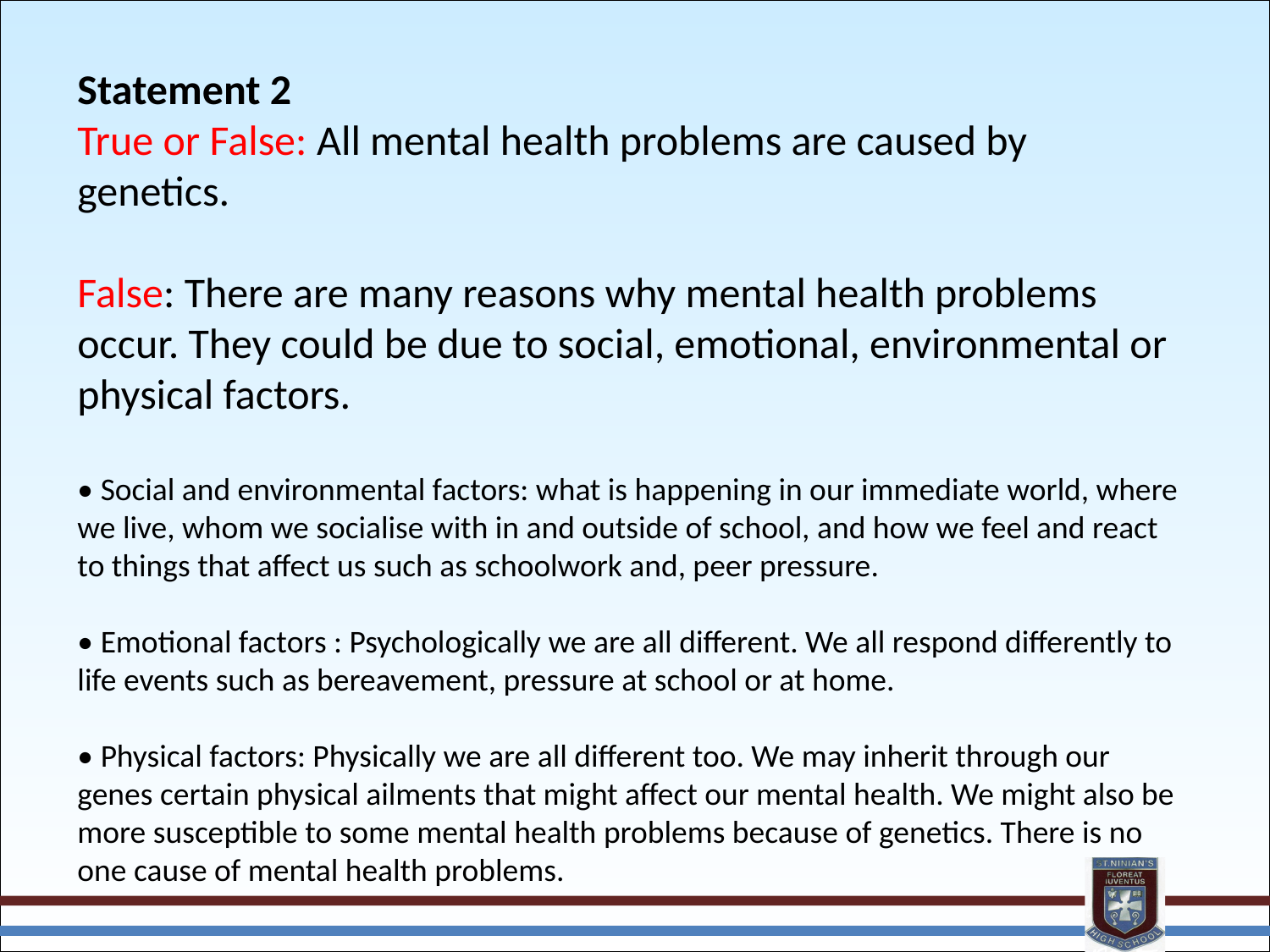

Statement 2
True or False: All mental health problems are caused by genetics.

False: There are many reasons why mental health problems occur. They could be due to social, emotional, environmental or physical factors.

• Social and environmental factors: what is happening in our immediate world, where we live, whom we socialise with in and outside of school, and how we feel and react to things that affect us such as schoolwork and, peer pressure.

• Emotional factors : Psychologically we are all different. We all respond differently to life events such as bereavement, pressure at school or at home.

• Physical factors: Physically we are all different too. We may inherit through our genes certain physical ailments that might affect our mental health. We might also be more susceptible to some mental health problems because of genetics. There is no one cause of mental health problems.